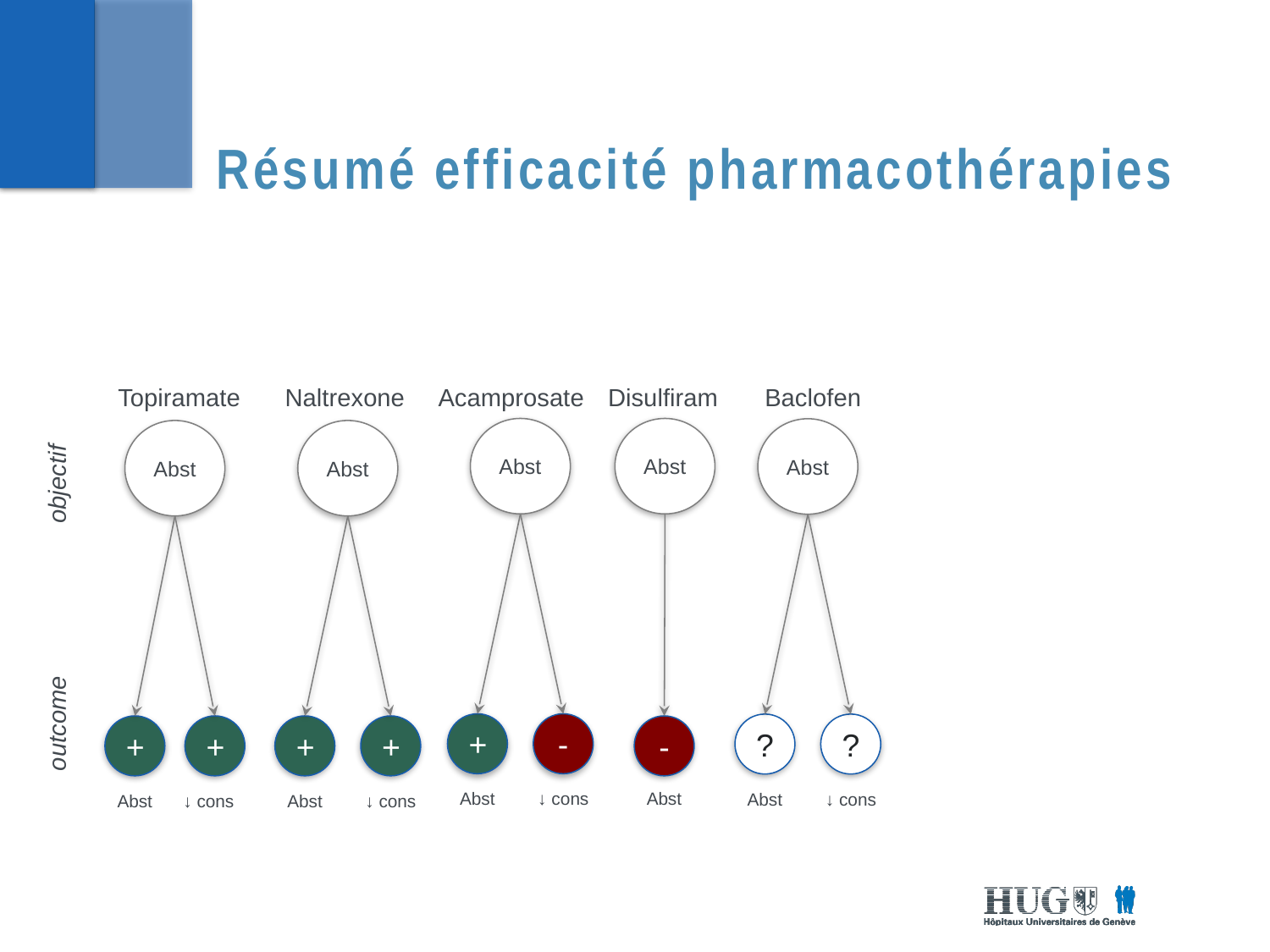

# Résumé efficacité pharmacothérapies
Topiramate
Naltrexone
Acamprosate
Disulfiram
Baclofen
Abst
Abst
Abst
Abst
Abst
objectif
+
Abst
-
↓ cons
?
Abst
?
↓ cons
+
Abst
+
↓ cons
outcome
+
+
-
Abst
Abst
↓ cons